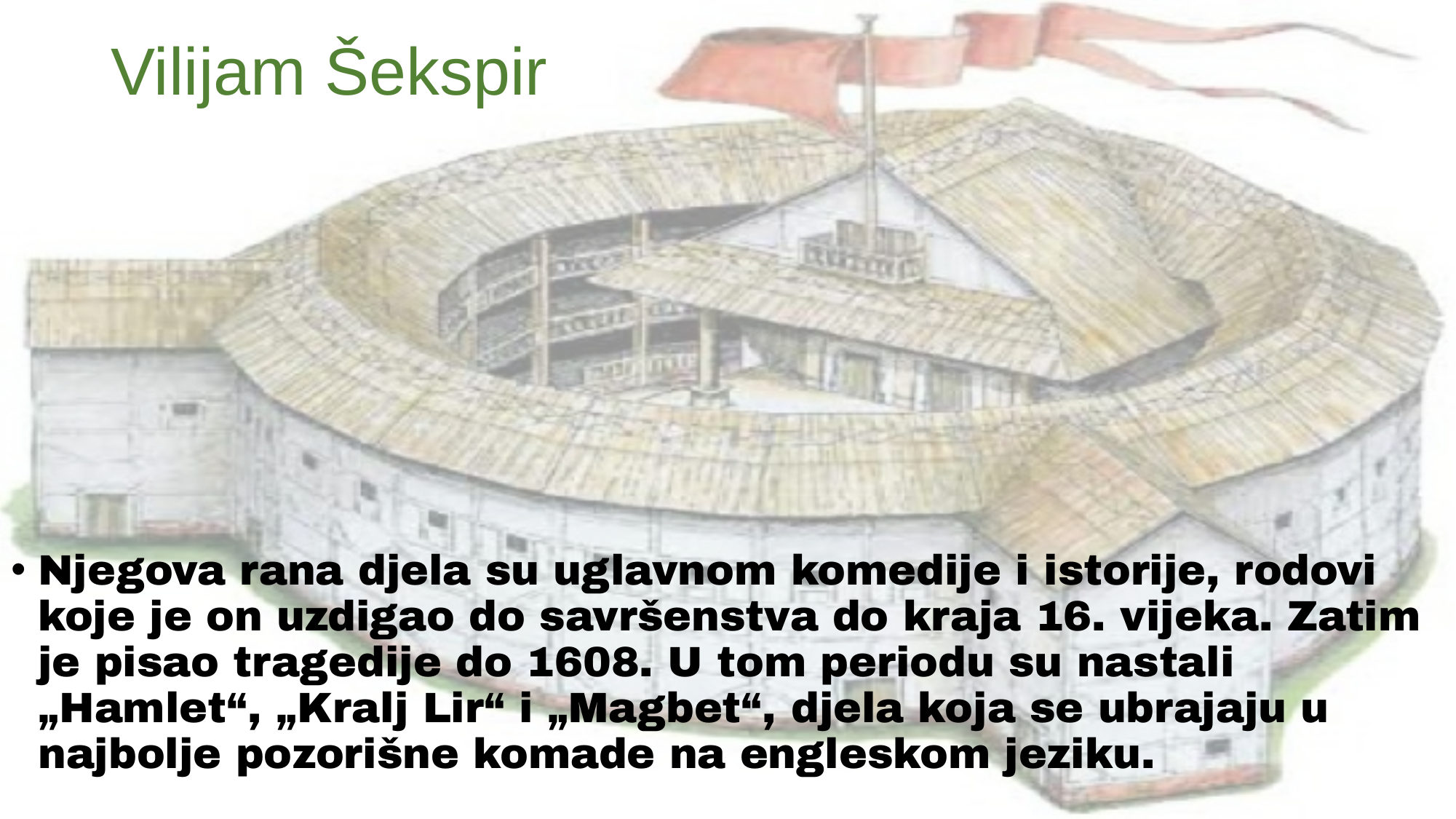

# Vilijam Šekspir
Njegova rana djela su uglavnom komedije i istorije, rodovi koje je on uzdigao do savršenstva do kraja 16. vijeka. Zatim je pisao tragedije do 1608. U tom periodu su nastali „Hamlet“, „Kralj Lir“ i „Magbet“, djela koja se ubrajaju u najbolje pozorišne komade na engleskom jeziku.